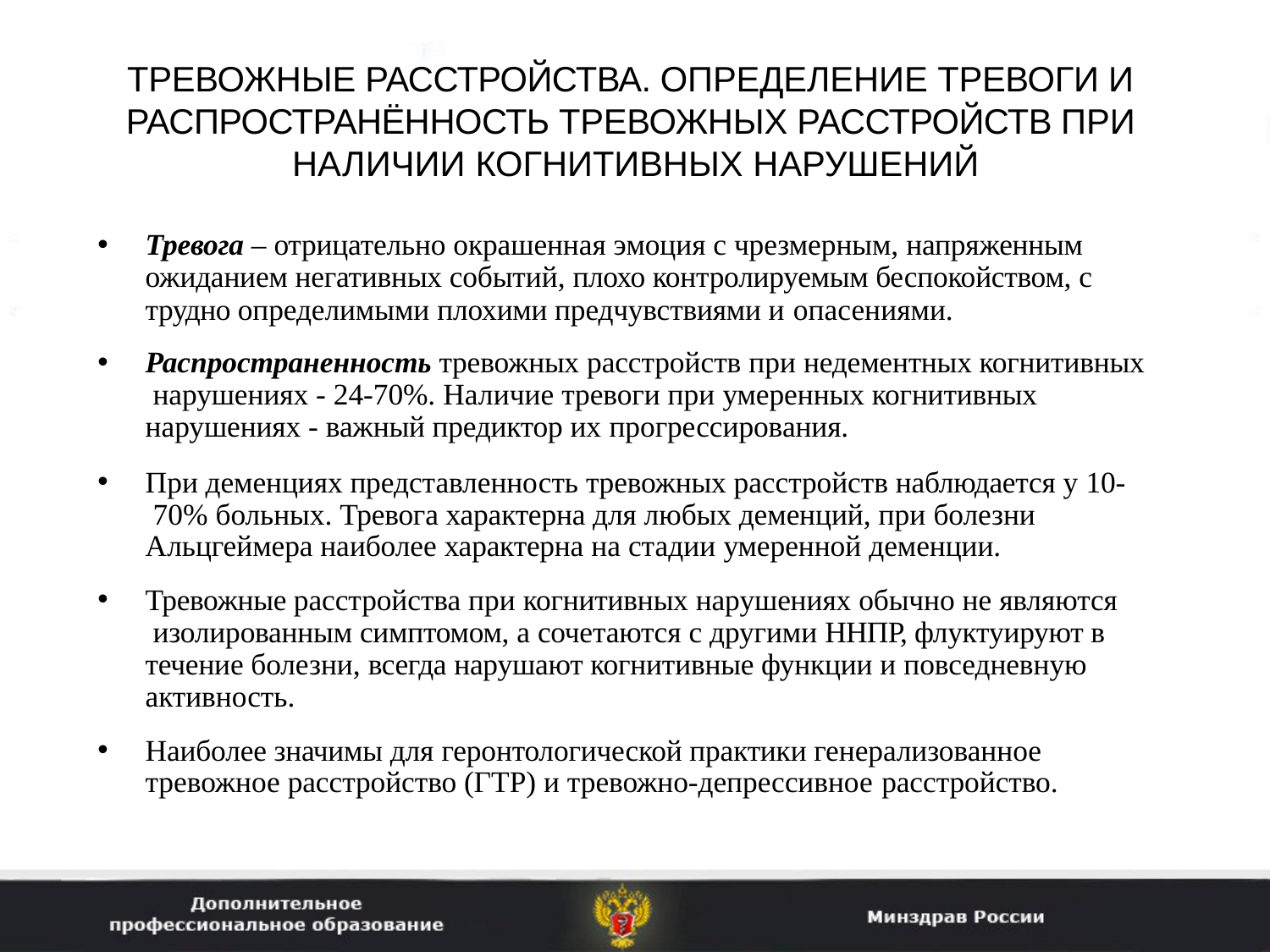

# ТРЕВОЖНЫЕ РАССТРОЙСТВА. ОПРЕДЕЛЕНИЕ ТРЕВОГИ И  РАСПРОСТРАНЁННОСТЬ ТРЕВОЖНЫХ РАССТРОЙСТВ ПРИ  НАЛИЧИИ КОГНИТИВНЫХ НАРУШЕНИЙ
Тревога – отрицательно окрашенная эмоция с чрезмерным, напряженным  ожиданием негативных событий, плохо контролируемым беспокойством, с  трудно определимыми плохими предчувствиями и опасениями.
Распространенность тревожных расстройств при недементных когнитивных  нарушениях - 24-70%. Наличие тревоги при умеренных когнитивных  нарушениях - важный предиктор их прогрессирования.
При деменциях представленность тревожных расстройств наблюдается у 10-  70% больных. Тревога характерна для любых деменций, при болезни  Альцгеймера наиболее характерна на стадии умеренной деменции.
Тревожные расстройства при когнитивных нарушениях обычно не являются  изолированным симптомом, а сочетаются с другими ННПР, флуктуируют в  течение болезни, всегда нарушают когнитивные функции и повседневную  активность.
Наиболее значимы для геронтологической практики генерализованное  тревожное расстройство (ГТР) и тревожно-депрессивное расстройство.